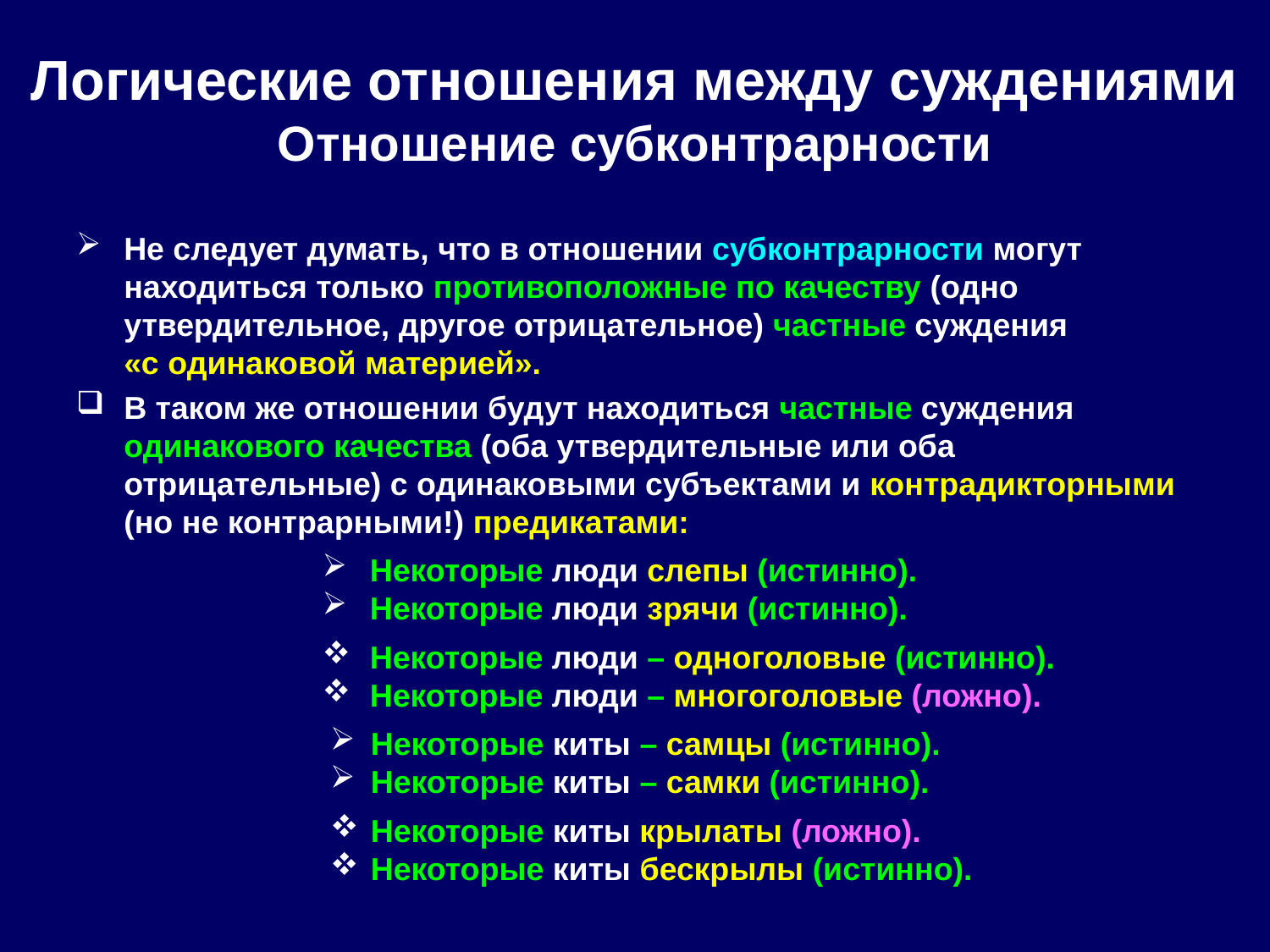

# Логические отношения между суждениями Отношение субконтрарности
Не следует думать, что в отношении субконтрарности могут находиться только противоположные по качеству (одно утвердительное, другое отрицательное) частные суждения
«с одинаковой материей».
В таком же отношении будут находиться частные суждения одинакового качества (оба утвердительные или оба отрицательные) с одинаковыми субъектами и контрадикторными (но не контрарными!) предикатами:
Некоторые люди слепы (истинно).
Некоторые люди зрячи (истинно).
Некоторые люди – одноголовые (истинно).
Некоторые люди – многоголовые (ложно).
 Некоторые киты – самцы (истинно).
 Некоторые киты – самки (истинно).
 Некоторые киты крылаты (ложно).
 Некоторые киты бескрылы (истинно).